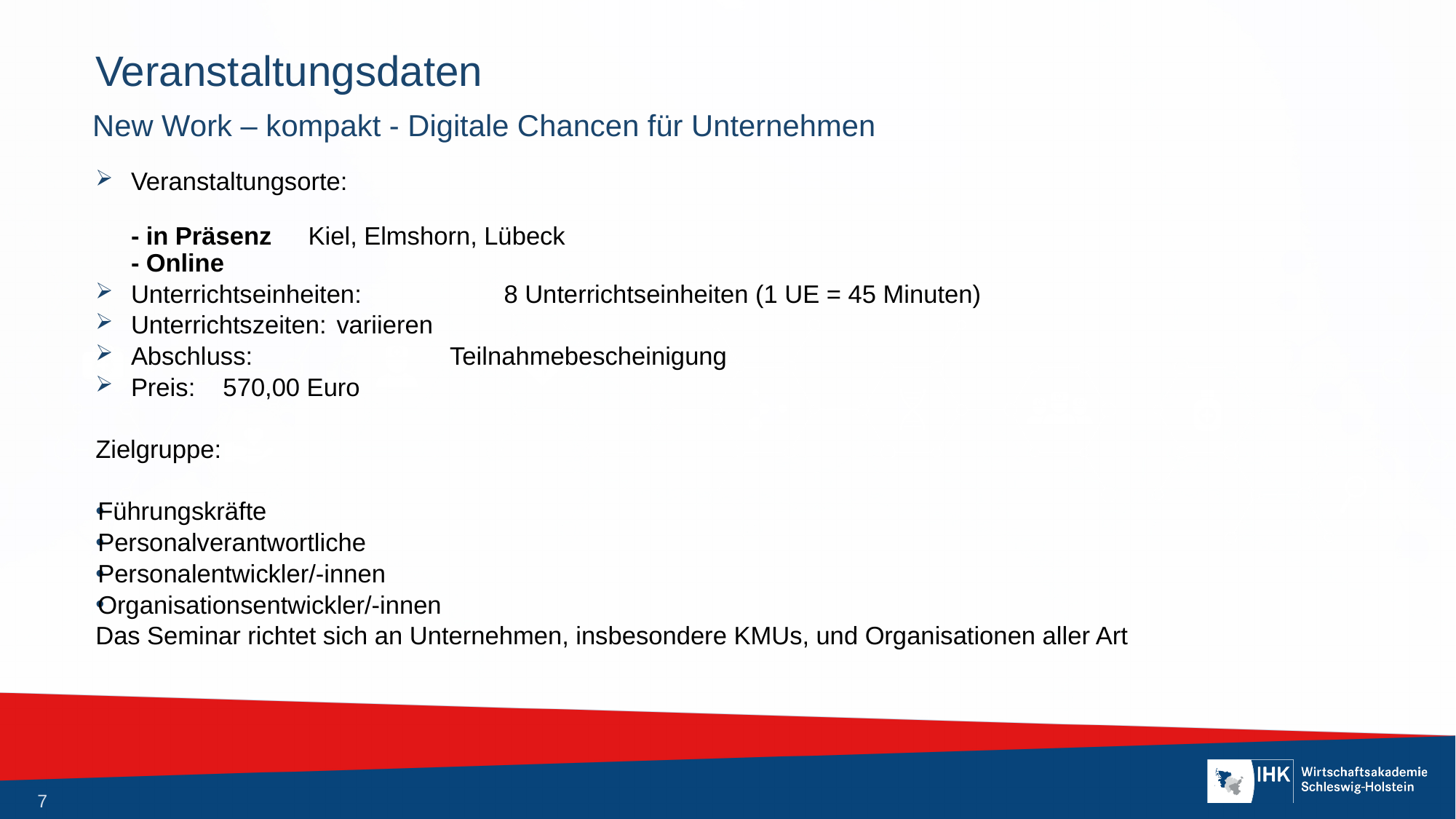

# Veranstaltungsdaten
New Work – kompakt - Digitale Chancen für Unternehmen

Veranstaltungsorte:
- in Präsenz 			 Kiel, Elmshorn, Lübeck
- Online
Unterrichtseinheiten:	                 8 Unterrichtseinheiten (1 UE = 45 Minuten)
Unterrichtszeiten:		 variieren
Abschluss:                           	 Teilnahmebescheinigung
Preis:				 570,00 Euro

Zielgruppe:

Führungskräfte
Personalverantwortliche
Personalentwickler/-innen
Organisationsentwickler/-innen
Das Seminar richtet sich an Unternehmen, insbesondere KMUs, und Organisationen aller Art